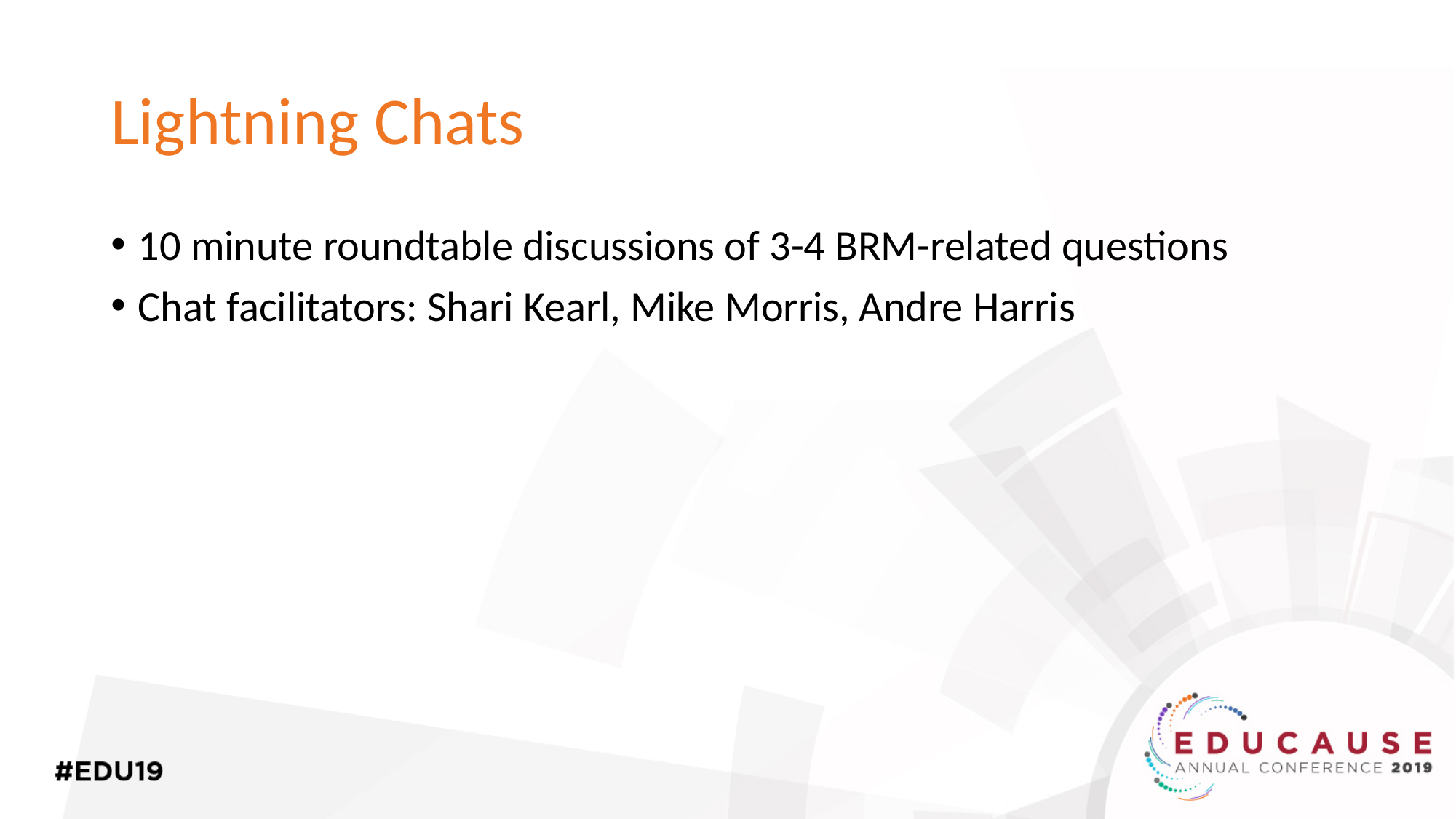

# Lightning Chats
10 minute roundtable discussions of 3-4 BRM-related questions
Chat facilitators: Shari Kearl, Mike Morris, Andre Harris